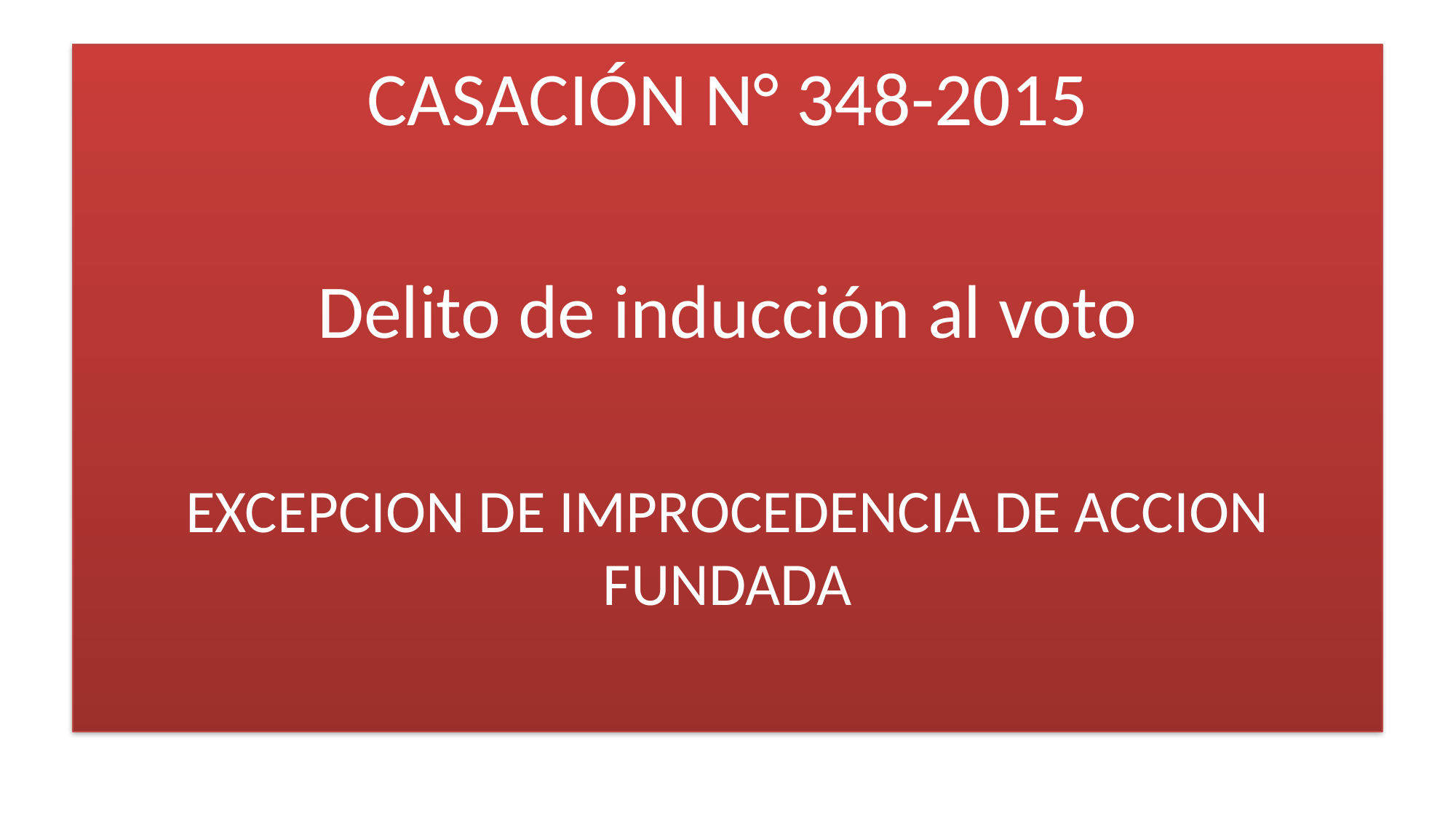

CASACIÓN N° 348-2015

Delito de inducción al voto

EXCEPCION DE IMPROCEDENCIA DE ACCION FUNDADA